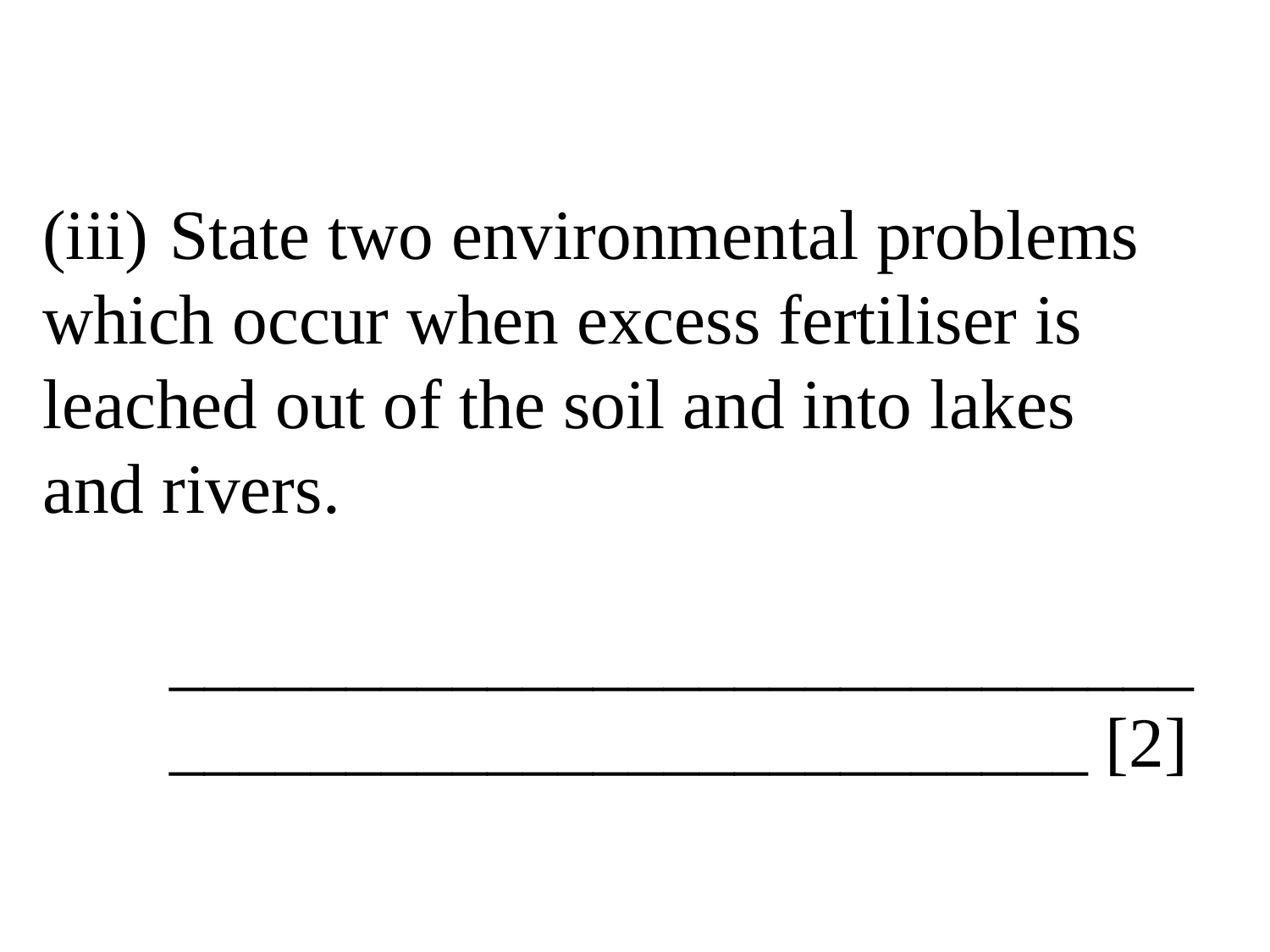

# (iii)	State two environmental problems 	which occur when excess fertiliser is 	leached out of the soil and into lakes 	and rivers. _____________________________ __________________________ [2]